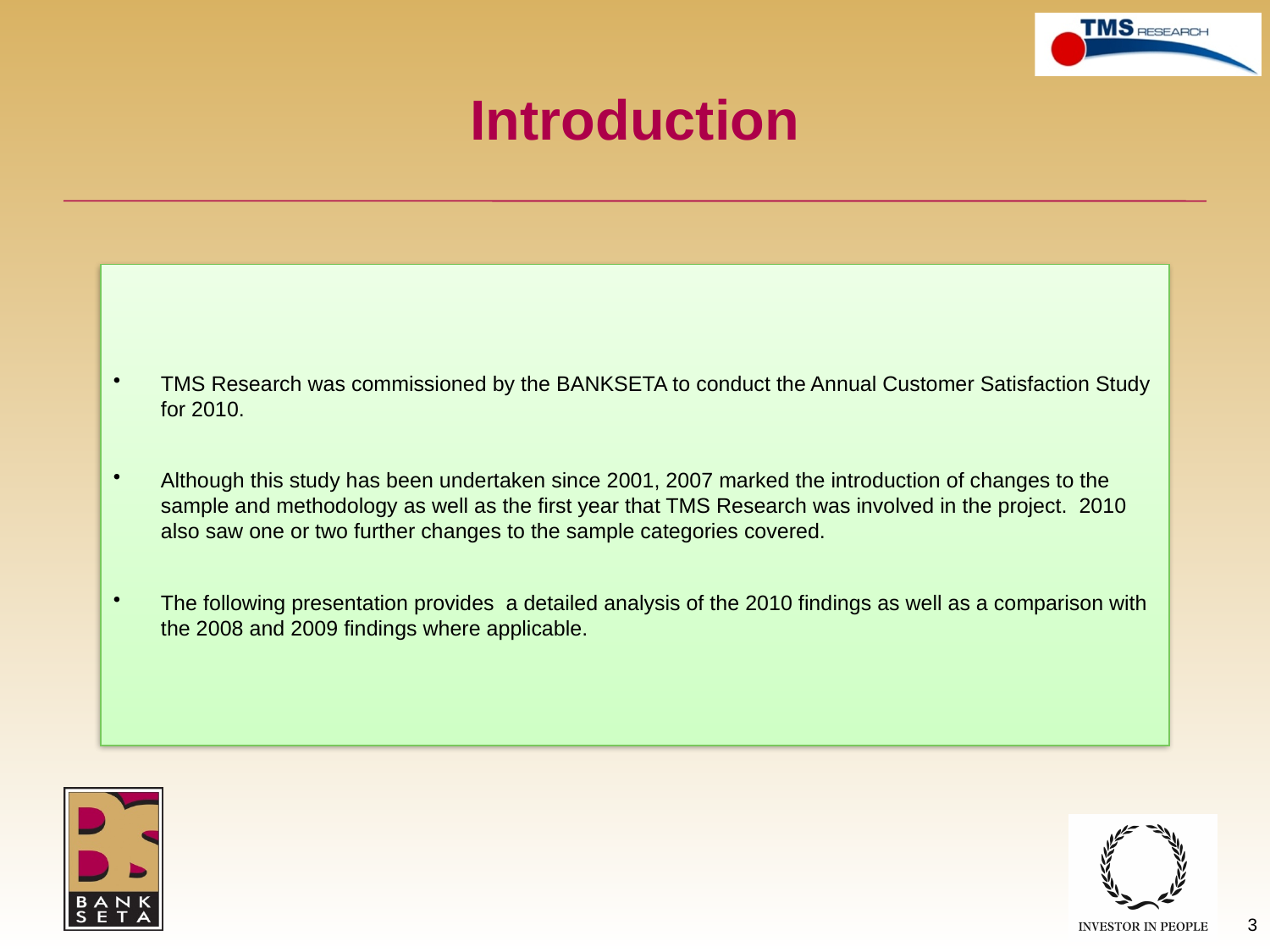

# Introduction
TMS Research was commissioned by the BANKSETA to conduct the Annual Customer Satisfaction Study for 2010.

Although this study has been undertaken since 2001, 2007 marked the introduction of changes to the sample and methodology as well as the first year that TMS Research was involved in the project.  2010 also saw one or two further changes to the sample categories covered.

The following presentation provides  a detailed analysis of the 2010 findings as well as a comparison with the 2008 and 2009 findings where applicable.
3